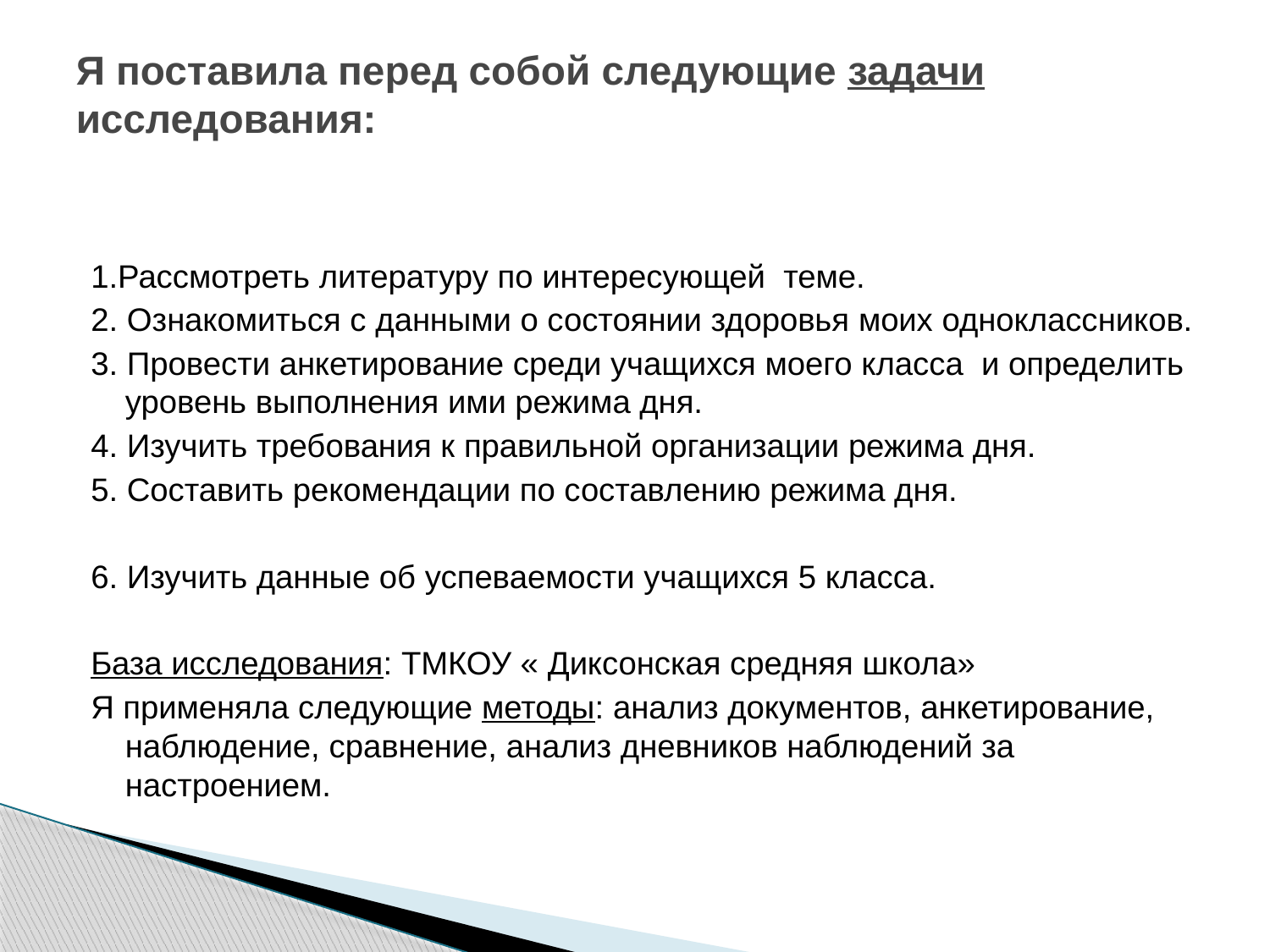

# Я поставила перед собой следующие задачи исследования:

1.Рассмотреть литературу по интересующей  теме.
2. Ознакомиться с данными о состоянии здоровья моих одноклассников.
3. Провести анкетирование среди учащихся моего класса  и определить уровень выполнения ими режима дня.
4. Изучить требования к правильной организации режима дня.
5. Составить рекомендации по составлению режима дня.

6. Изучить данные об успеваемости учащихся 5 класса.

База исследования: ТМКОУ « Диксонская средняя школа»
Я применяла следующие методы: анализ документов, анкетирование, наблюдение, сравнение, анализ дневников наблюдений за настроением.